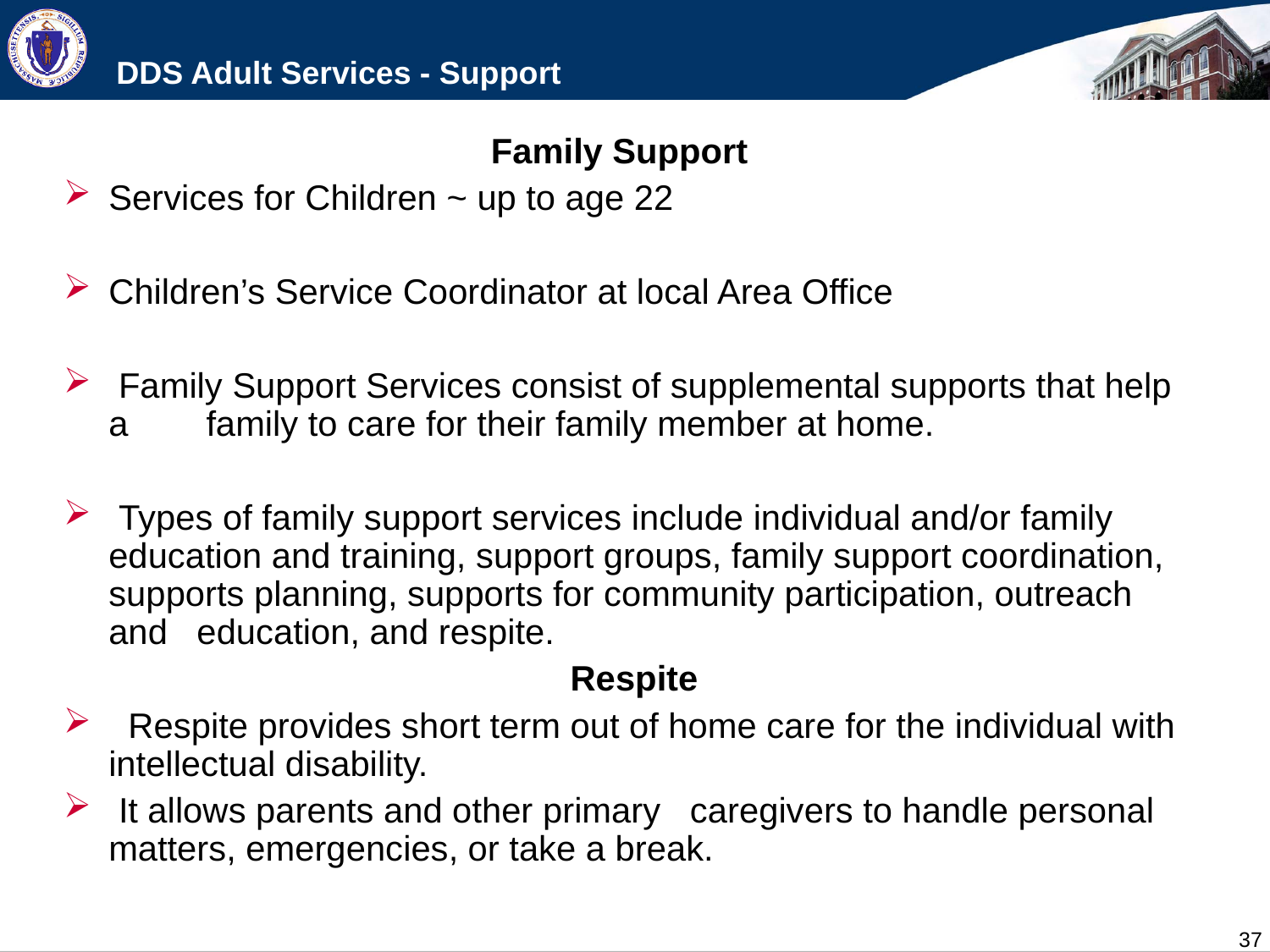

# DDS Adult Services - Support
Family Support
Services for Children ~ up to age 22

Children’s Service Coordinator at local Area Office

 Family Support Services consist of supplemental supports that help a        family to care for their family member at home.

 Types of family support services include individual and/or family education and training, support groups, family support coordination, supports planning, supports for community participation, outreach and   education, and respite.
  Respite
  Respite provides short term out of home care for the individual with  intellectual disability.
 It allows parents and other primary   caregivers to handle personal matters, emergencies, or take a break.